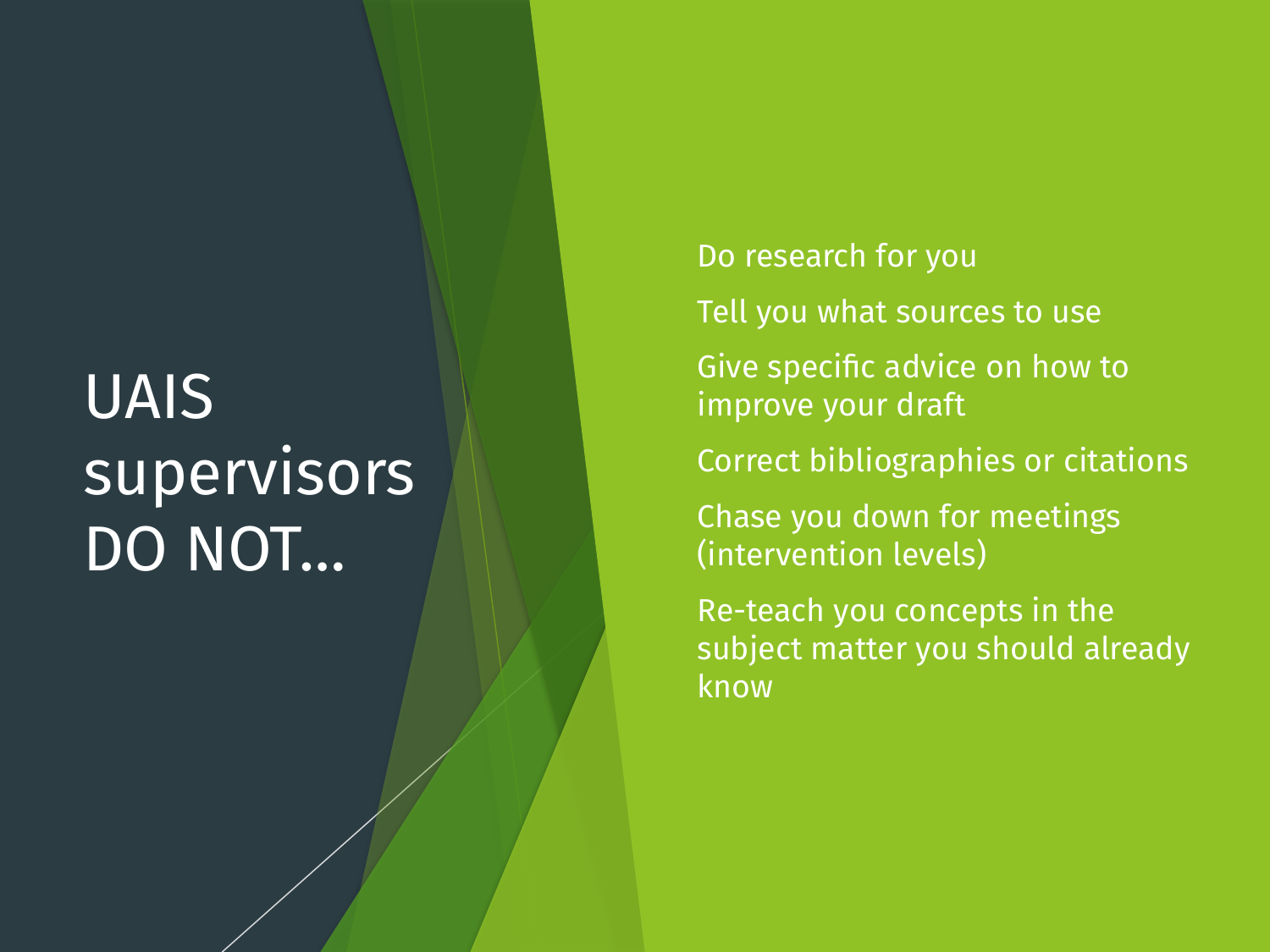

# UAIS supervisors DO NOT…
Do research for you
Tell you what sources to use
Give specific advice on how to improve your draft
Correct bibliographies or citations
Chase you down for meetings (intervention levels)
Re-teach you concepts in the subject matter you should already know